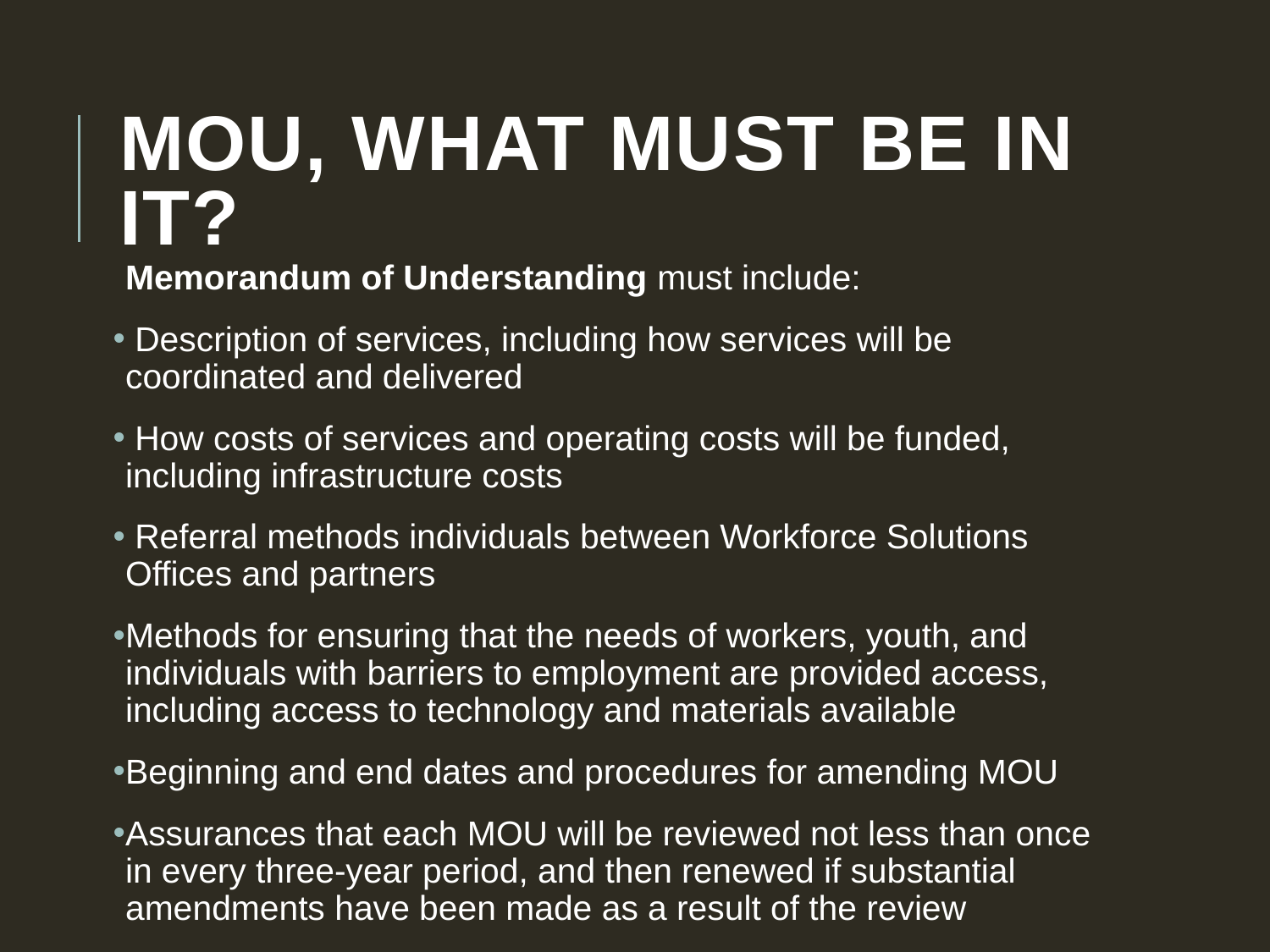

# MOU, WHAT MUST BE IN IT?
Memorandum of Understanding must include:
 Description of services, including how services will be coordinated and delivered
 How costs of services and operating costs will be funded, including infrastructure costs
 Referral methods individuals between Workforce Solutions Offices and partners
Methods for ensuring that the needs of workers, youth, and individuals with barriers to employment are provided access, including access to technology and materials available
Beginning and end dates and procedures for amending MOU
Assurances that each MOU will be reviewed not less than once in every three-year period, and then renewed if substantial amendments have been made as a result of the review